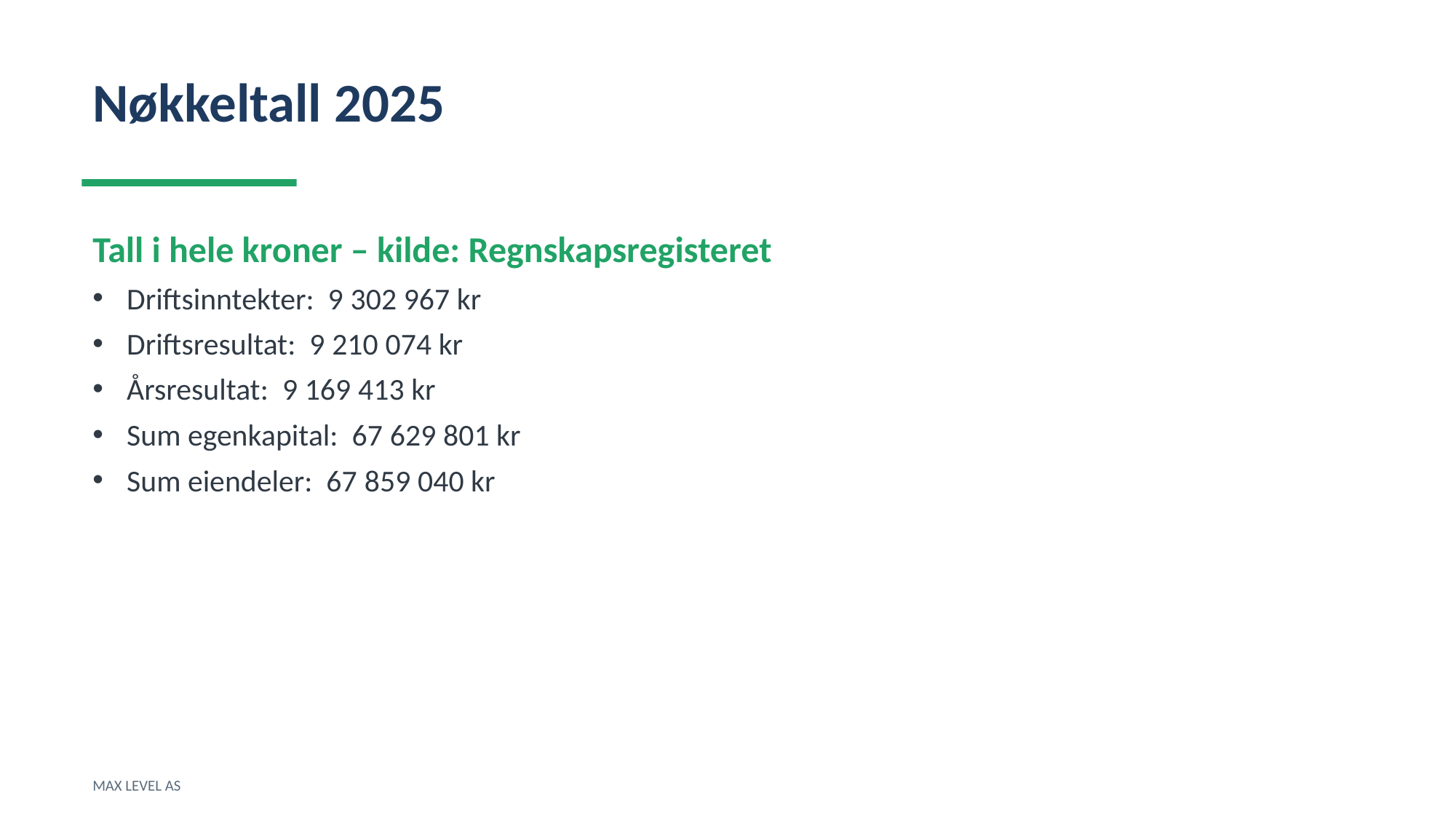

Nøkkeltall 2025

Tall i hele kroner – kilde: Regnskapsregisteret
Driftsinntekter:  9 302 967 kr
Driftsresultat:  9 210 074 kr
Årsresultat:  9 169 413 kr
Sum egenkapital:  67 629 801 kr
Sum eiendeler:  67 859 040 kr
MAX LEVEL AS